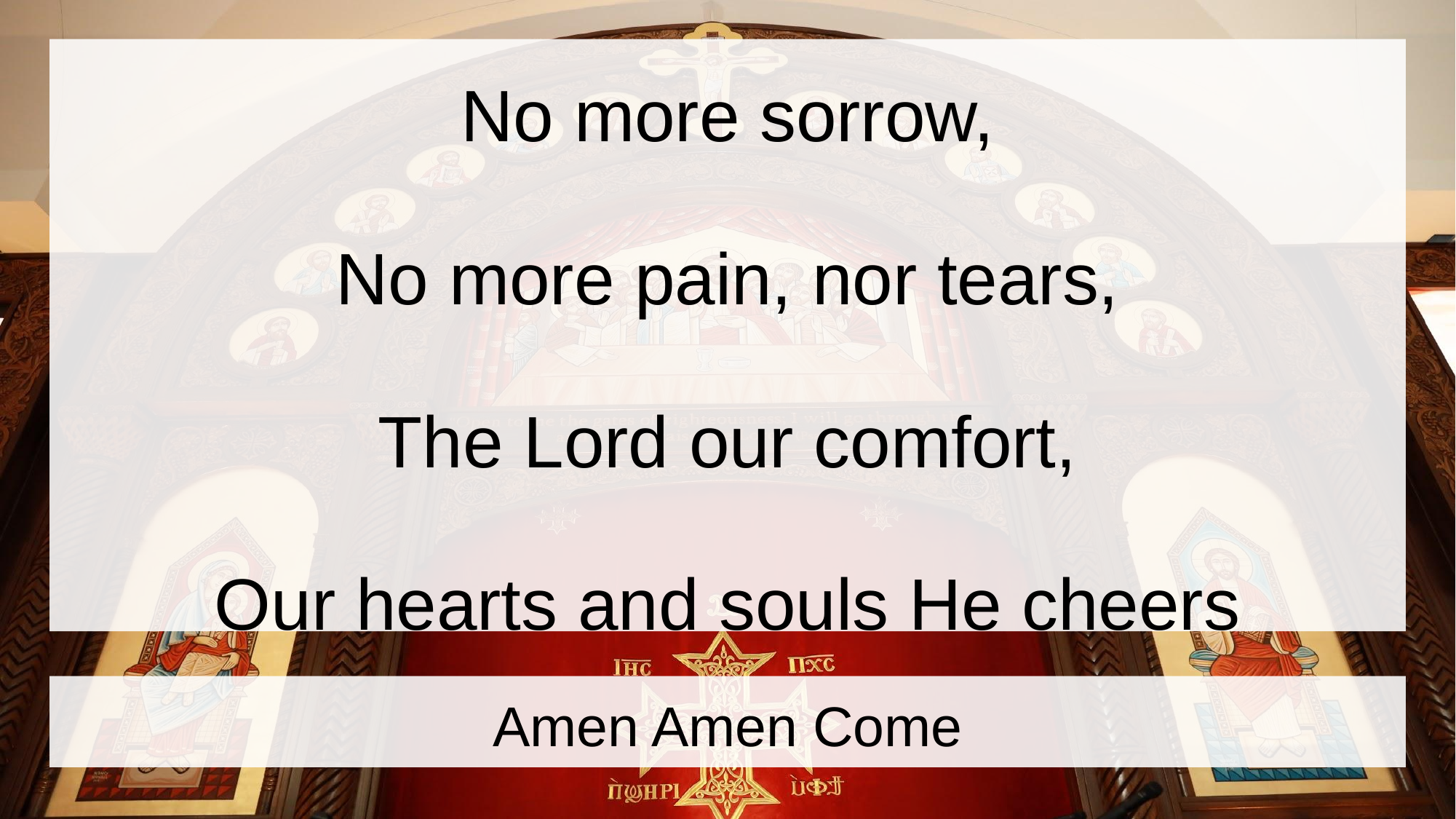

No more sorrow,
No more pain, nor tears,
The Lord our comfort,
Our hearts and souls He cheers
# Amen Amen Come